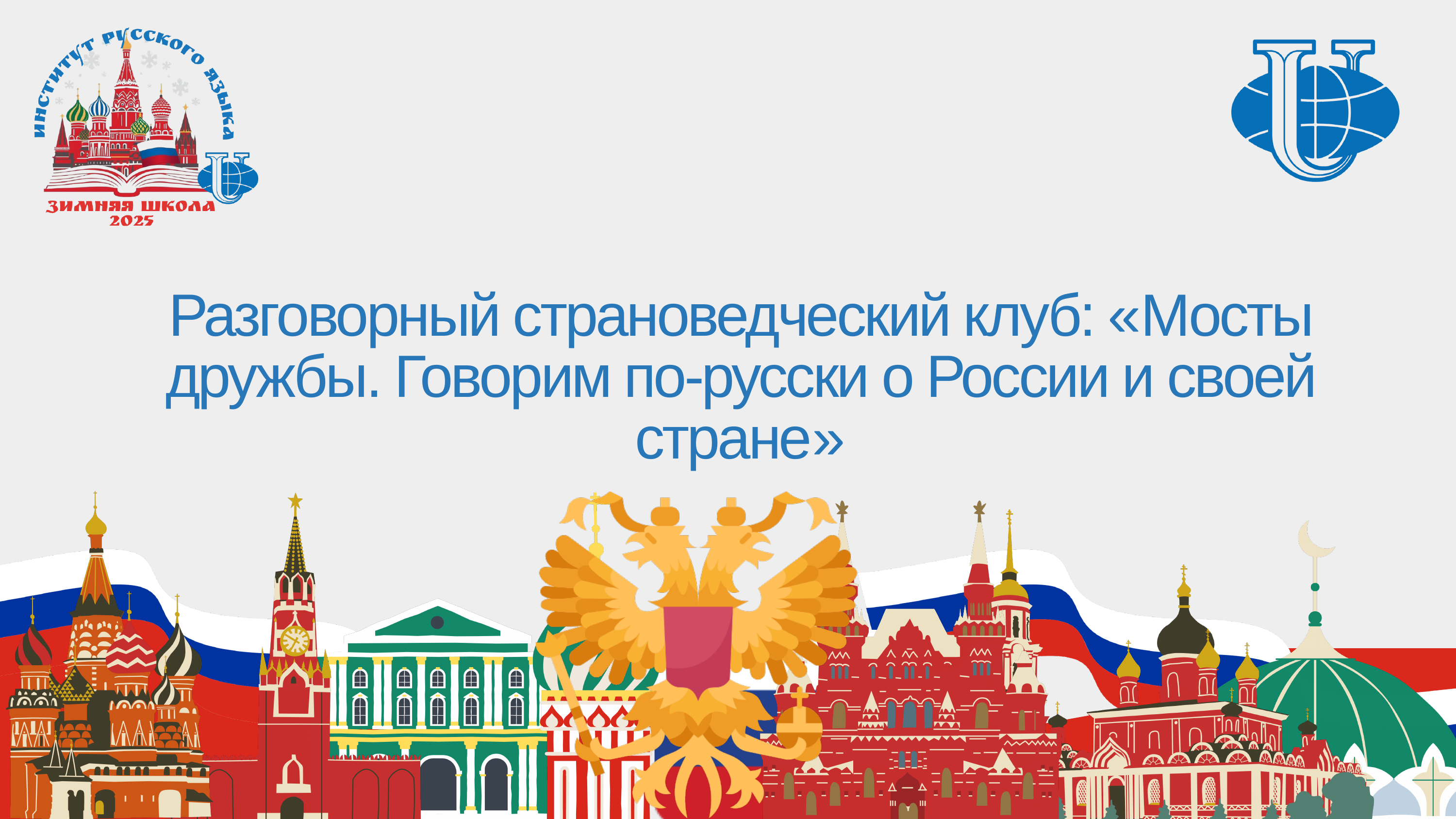

Разговорный страноведческий клуб: «Мосты дружбы. Говорим по-русски о России и своей стране»